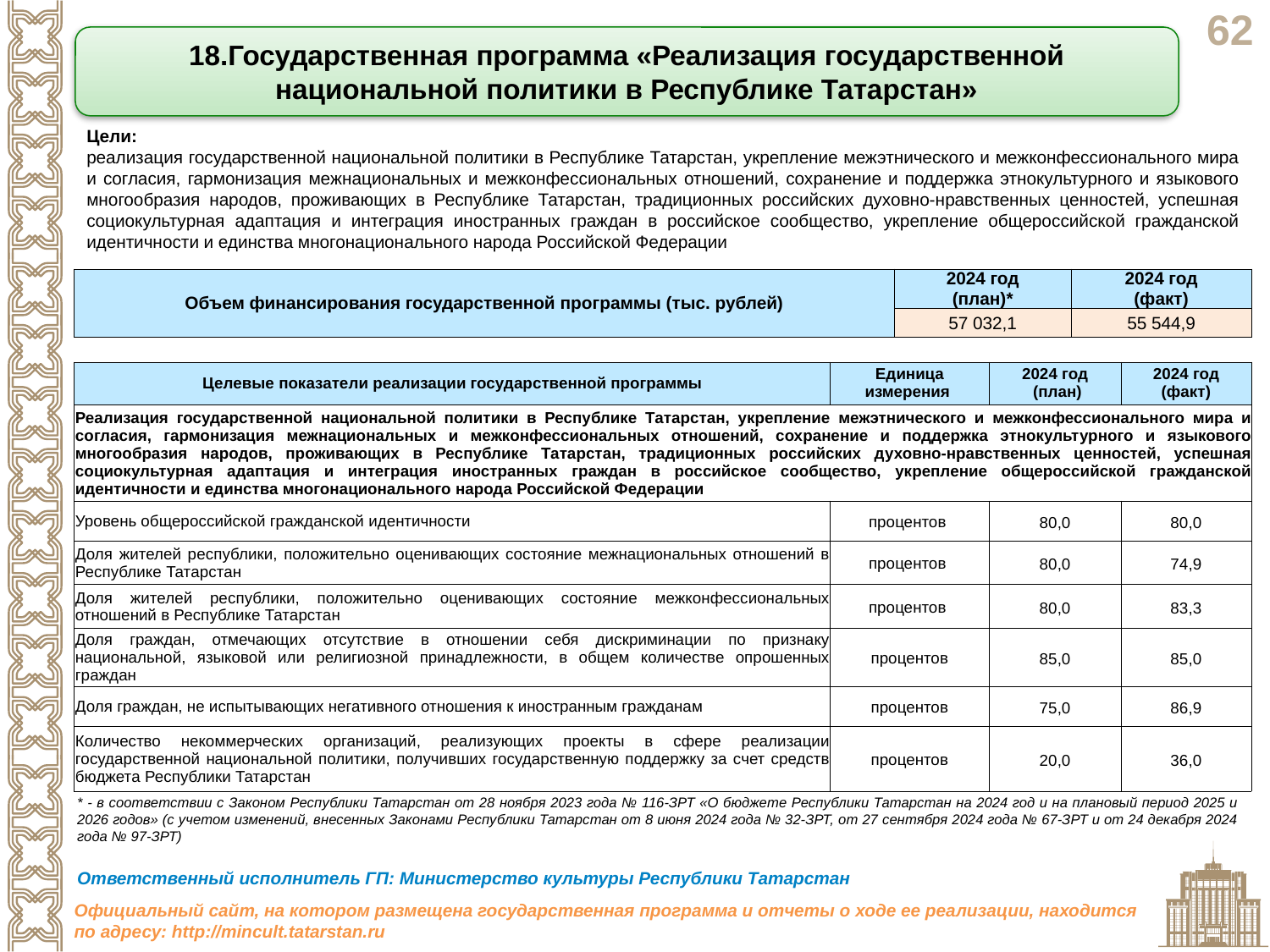

18.Государственная программа «Реализация государственной национальной политики в Республике Татарстан»
Цели:
реализация государственной национальной политики в Республике Татарстан, укрепление межэтнического и межконфессионального мира и согласия, гармонизация межнациональных и межконфессиональных отношений, сохранение и поддержка этнокультурного и языкового многообразия народов, проживающих в Республике Татарстан, традиционных российских духовно-нравственных ценностей, успешная социокультурная адаптация и интеграция иностранных граждан в российское сообщество, укрепление общероссийской гражданской идентичности и единства многонационального народа Российской Федерации

| Объем финансирования государственной программы (тыс. рублей) | 2024 год (план)\* | 2024 год (факт) |
| --- | --- | --- |
|  | 57 032,1 | 55 544,9 |
| Целевые показатели реализации государственной программы | Единица измерения | 2024 год (план) | 2024 год (факт) |
| --- | --- | --- | --- |
| Реализация государственной национальной политики в Республике Татарстан, укрепление межэтнического и межконфессионального мира и согласия, гармонизация межнациональных и межконфессиональных отношений, сохранение и поддержка этнокультурного и языкового многообразия народов, проживающих в Республике Татарстан, традиционных российских духовно-нравственных ценностей, успешная социокультурная адаптация и интеграция иностранных граждан в российское сообщество, укрепление общероссийской гражданской идентичности и единства многонационального народа Российской Федерации |  |  |  |
| Уровень общероссийской гражданской идентичности | процентов | 80,0 | 80,0 |
| Доля жителей республики, положительно оценивающих состояние межнациональных отношений в Республике Татарстан | процентов | 80,0 | 74,9 |
| Доля жителей республики, положительно оценивающих состояние межконфессиональных отношений в Республике Татарстан | процентов | 80,0 | 83,3 |
| Доля граждан, отмечающих отсутствие в отношении себя дискриминации по признаку национальной, языковой или религиозной принадлежности, в общем количестве опрошенных граждан | процентов | 85,0 | 85,0 |
| Доля граждан, не испытывающих негативного отношения к иностранным гражданам | процентов | 75,0 | 86,9 |
| Количество некоммерческих организаций, реализующих проекты в сфере реализации государственной национальной политики, получивших государственную поддержку за счет средств бюджета Республики Татарстан | процентов | 20,0 | 36,0 |
* - в соответствии с Законом Республики Татарстан от 28 ноября 2023 года № 116-ЗРТ «О бюджете Республики Татарстан на 2024 год и на плановый период 2025 и 2026 годов» (с учетом изменений, внесенных Законами Республики Татарстан от 8 июня 2024 года № 32-ЗРТ, от 27 сентября 2024 года № 67-ЗРТ и от 24 декабря 2024 года № 97-ЗРТ)
Ответственный исполнитель ГП: Министерство культуры Республики Татарстан
Официальный сайт, на котором размещена государственная программа и отчеты о ходе ее реализации, находится по адресу: http://mincult.tatarstan.ru